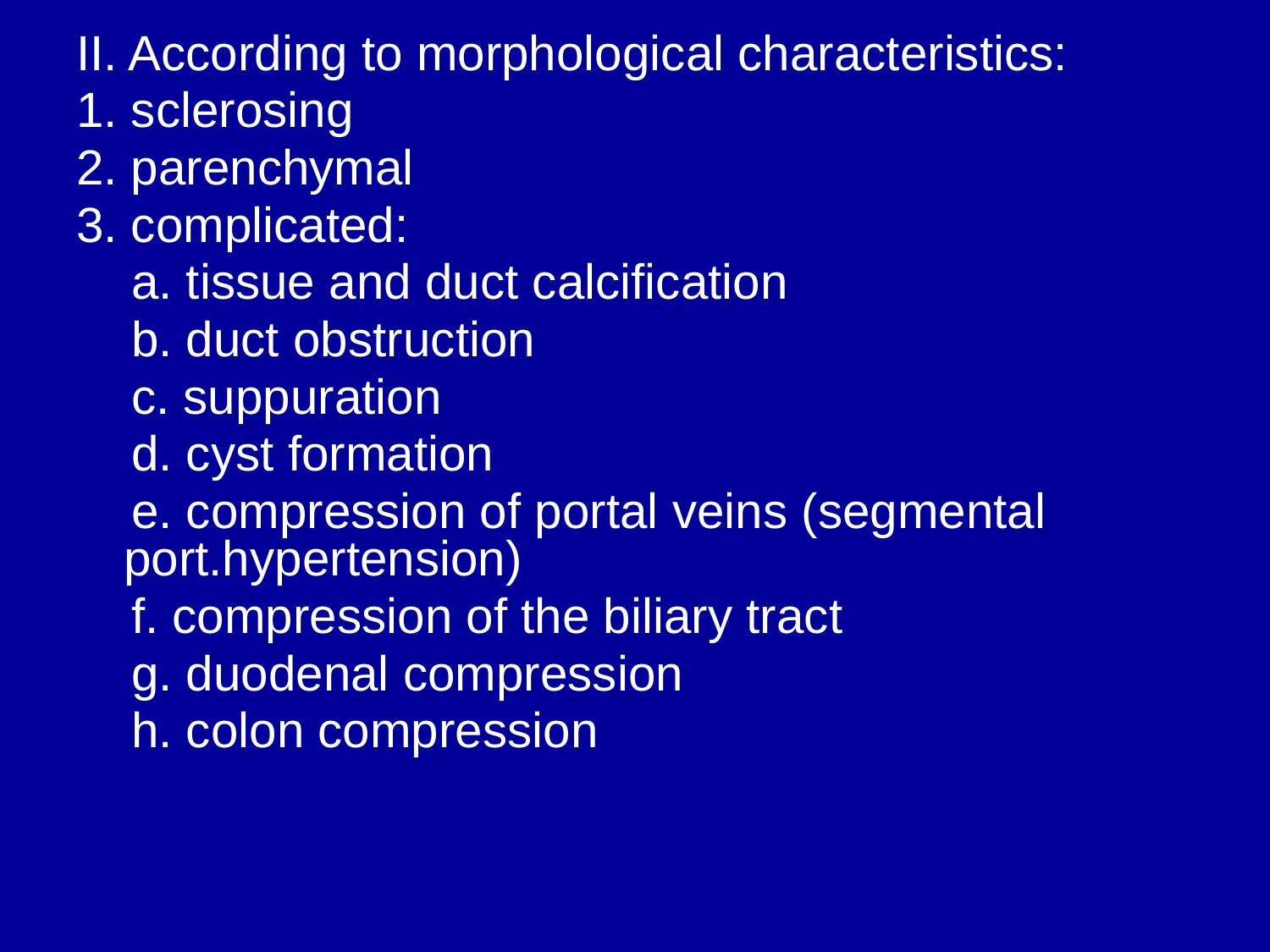

II. According to morphological characteristics:
1. sclerosing
2. parenchymal
3. complicated:
    a. tissue and duct calcification
    b. duct obstruction
    c. suppuration
    d. cyst formation
    e. compression of portal veins (segmental port.hypertension)
    f. compression of the biliary tract
    g. duodenal compression
    h. colon compression